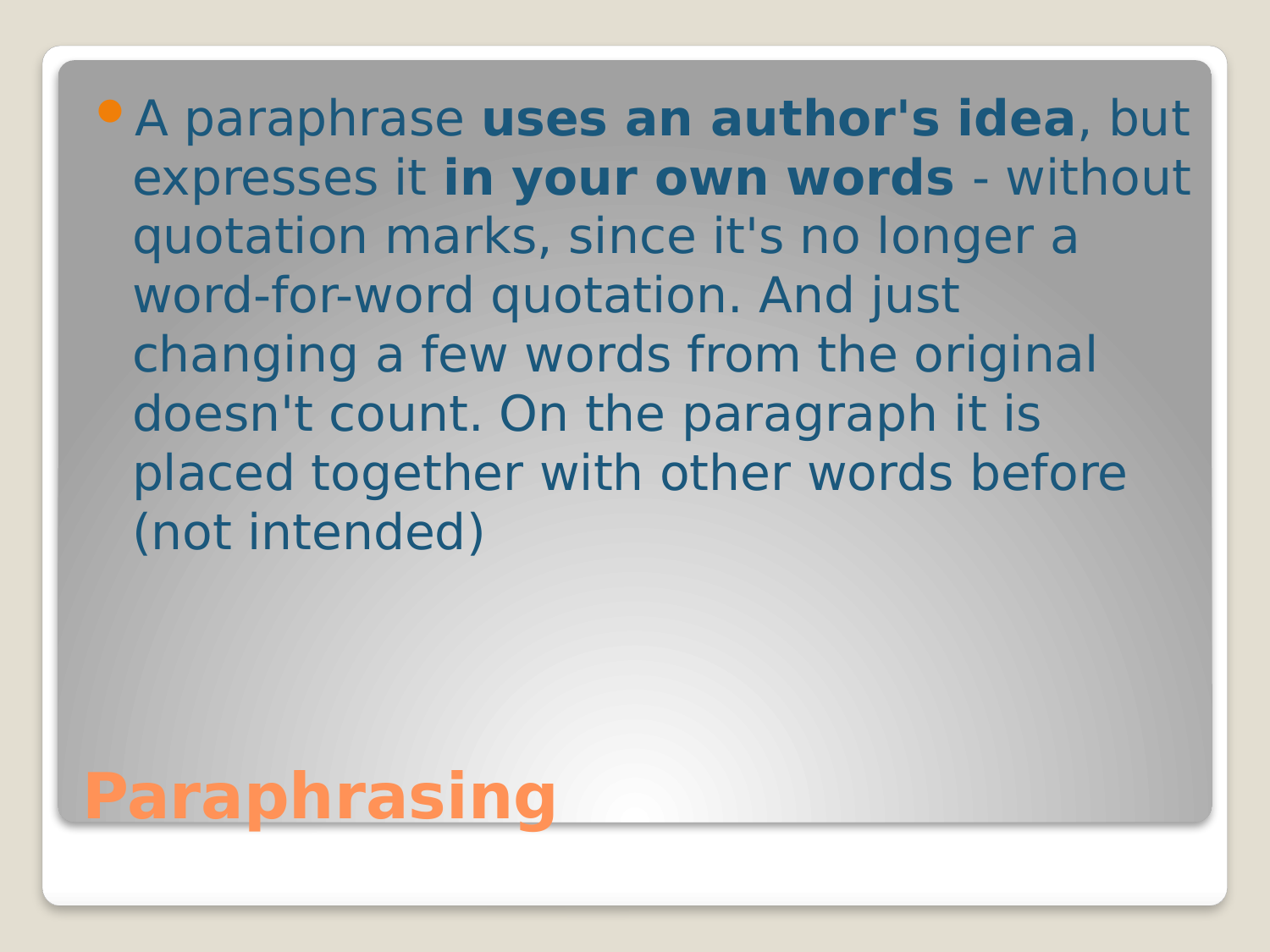

A paraphrase uses an author's idea, but expresses it in your own words - without quotation marks, since it's no longer a word-for-word quotation. And just changing a few words from the original doesn't count. On the paragraph it is placed together with other words before (not intended)
# Paraphrasing